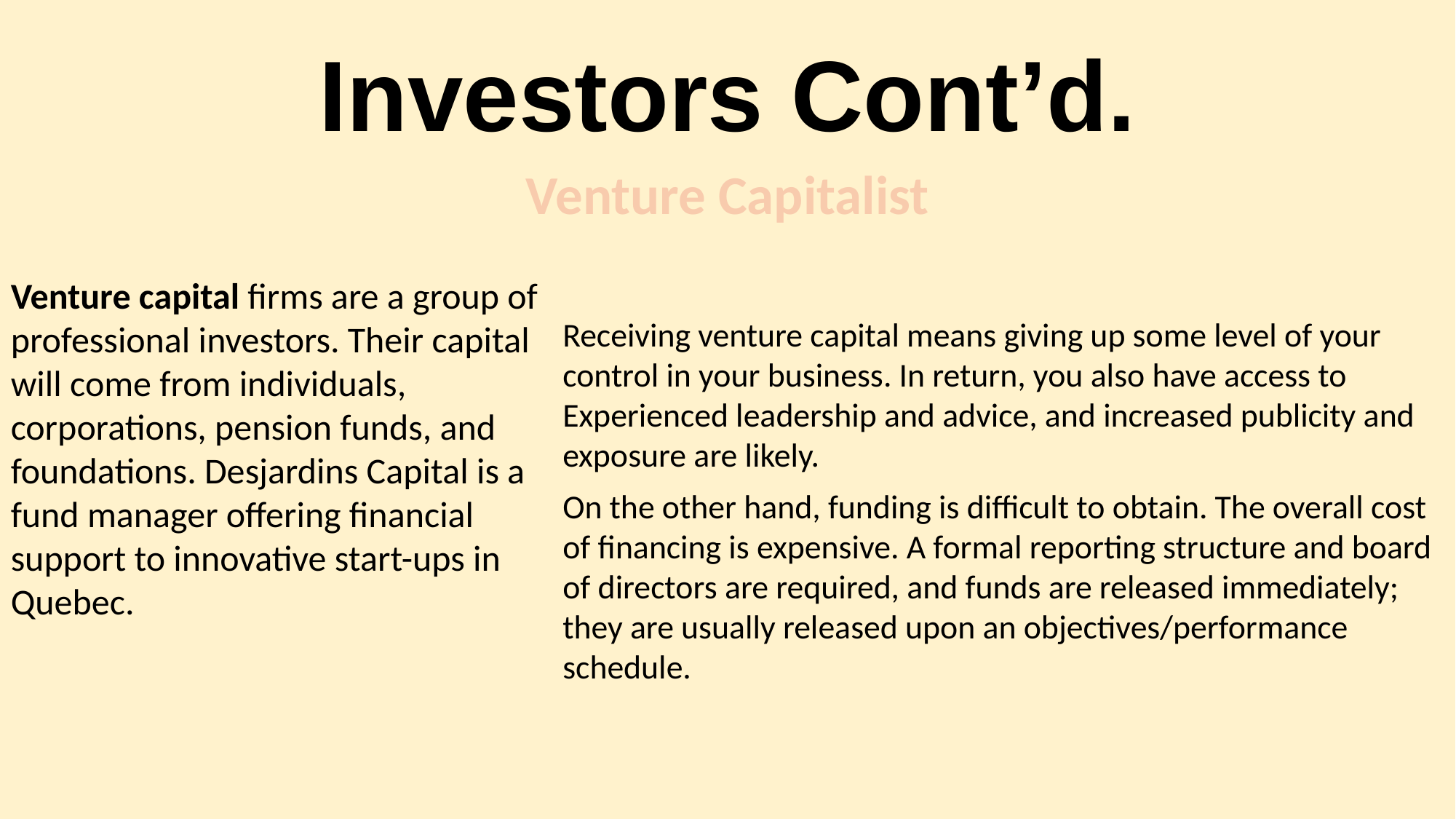

# Investors Cont’d.
Venture Capitalist
Venture capital firms are a group of professional investors. Their capital will come from individuals, corporations, pension funds, and foundations. Desjardins Capital is a fund manager offering financial support to innovative start-ups in Quebec.
Receiving venture capital means giving up some level of your control in your business. In return, you also have access to Experienced leadership and advice, and increased publicity and exposure are likely.
On the other hand, funding is difficult to obtain. The overall cost of financing is expensive. A formal reporting structure and board of directors are required, and funds are released immediately; they are usually released upon an objectives/performance schedule.